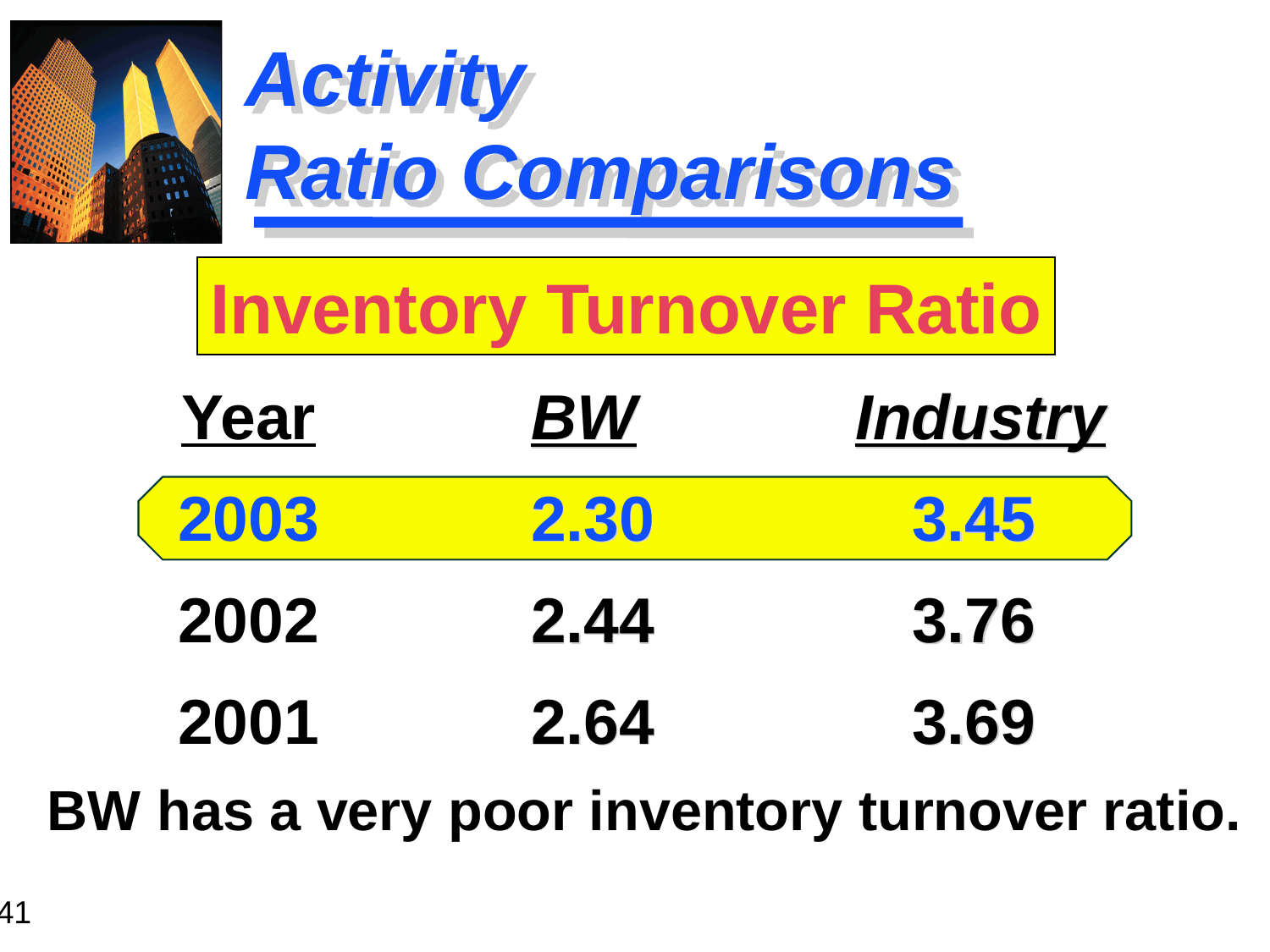

# Activity Ratio Comparisons

Inventory Turnover Ratio
Year
2003
2002
2001
BW		    Industry
2.30			3.45
2.44			3.76
2.64			3.69

BW has a very poor inventory turnover ratio.